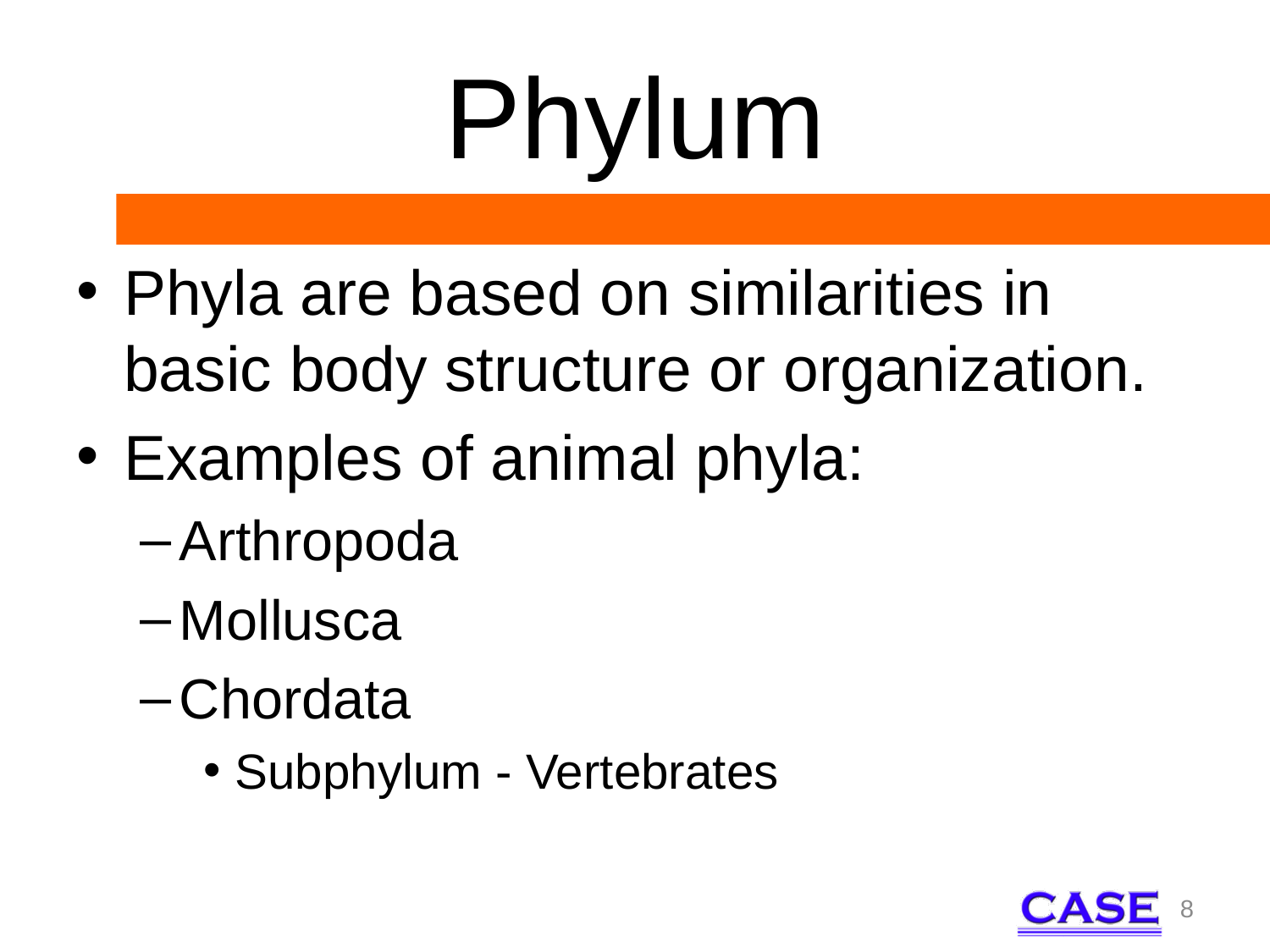

Phylum
Phyla are based on similarities in basic body structure or organization.
Examples of animal phyla:
Arthropoda
Mollusca
Chordata
Subphylum - Vertebrates
8